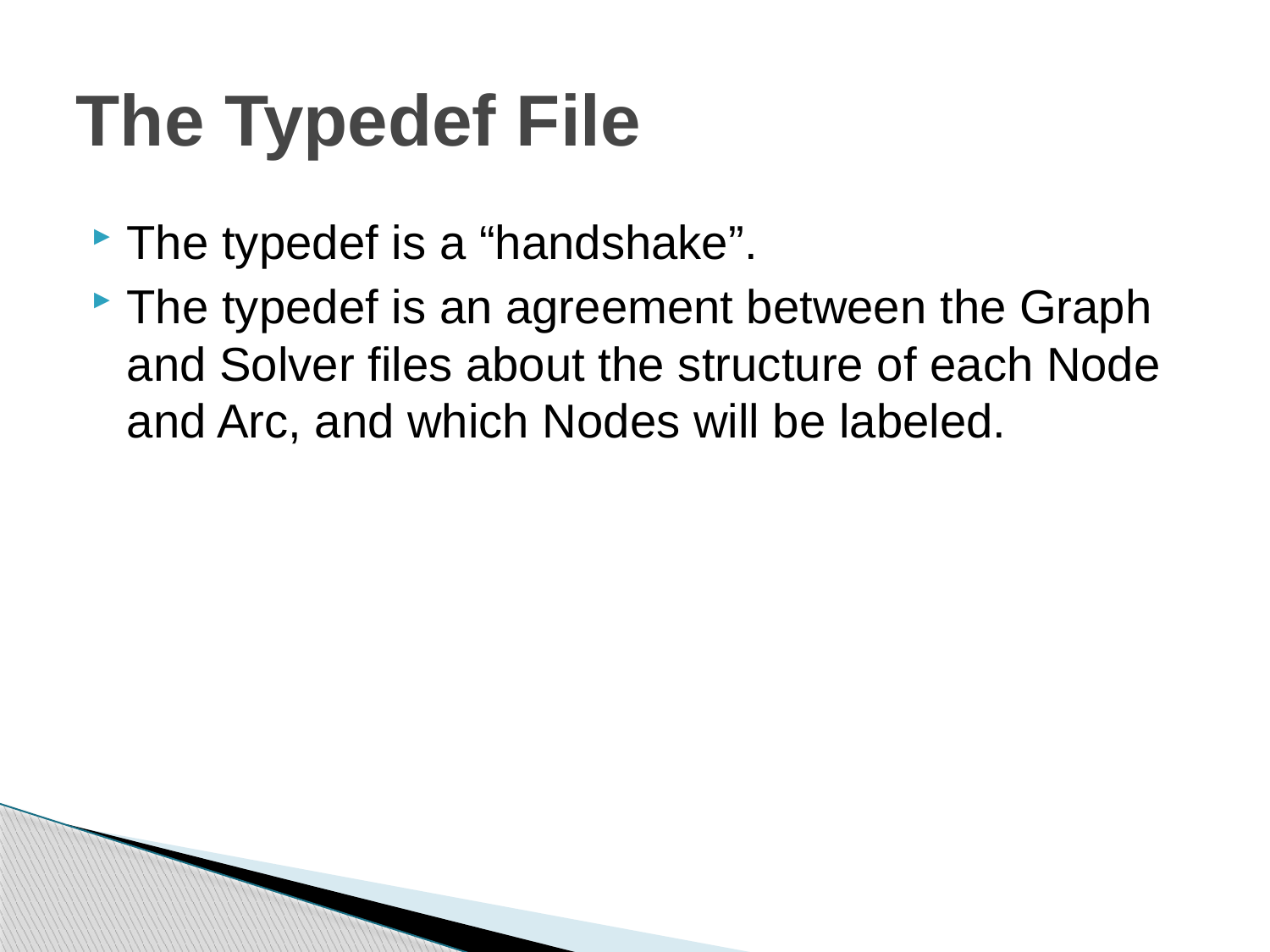

# The Typedef File
The typedef is a “handshake”.
The typedef is an agreement between the Graph and Solver files about the structure of each Node and Arc, and which Nodes will be labeled.